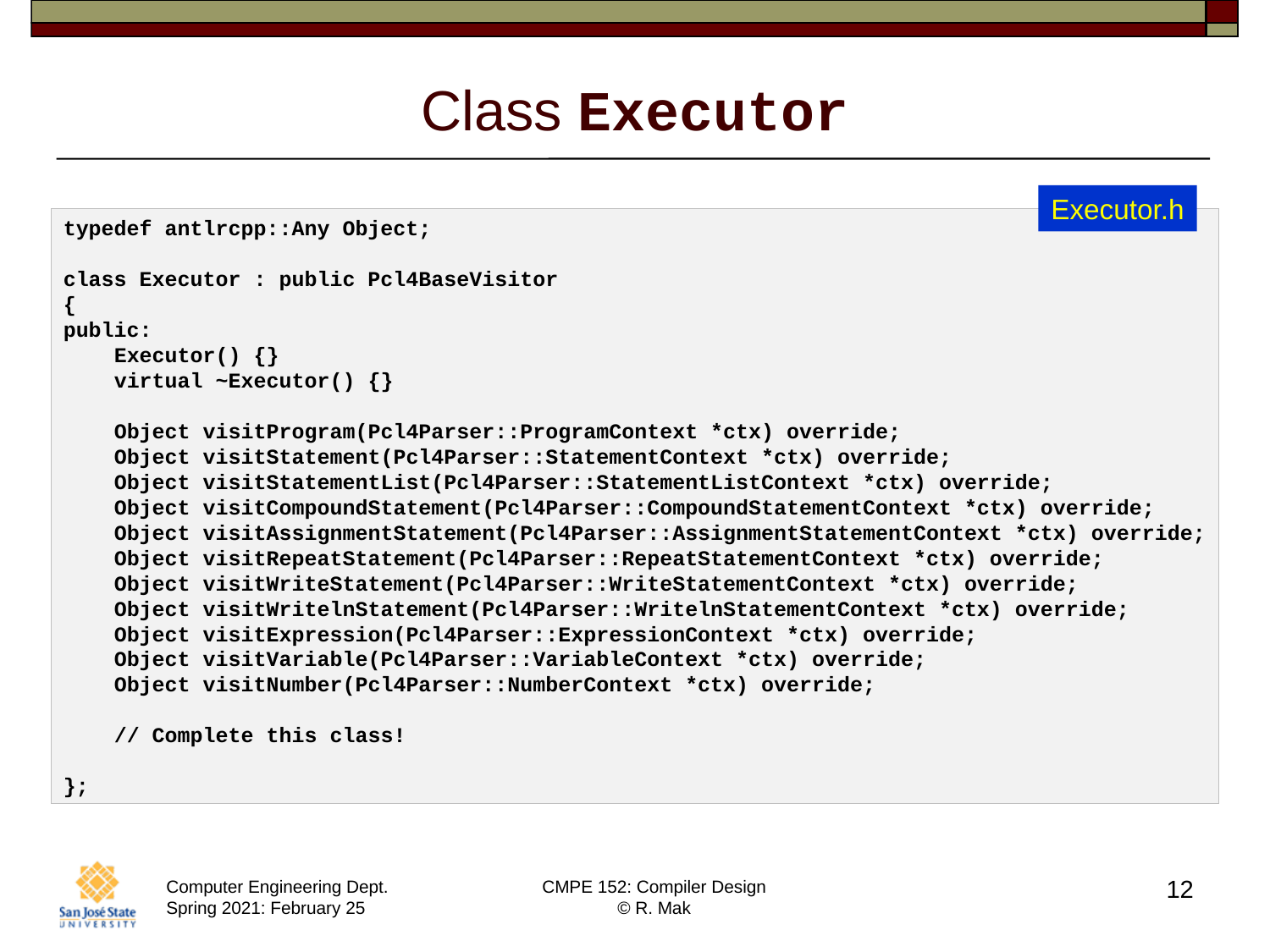

# Class Executor
Executor.h
typedef antlrcpp::Any Object;
class Executor : public Pcl4BaseVisitor
{
public:
    Executor() {}
    virtual ~Executor() {}

    Object visitProgram(Pcl4Parser::ProgramContext *ctx) override;
    Object visitStatement(Pcl4Parser::StatementContext *ctx) override;
    Object visitStatementList(Pcl4Parser::StatementListContext *ctx) override;
    Object visitCompoundStatement(Pcl4Parser::CompoundStatementContext *ctx) override;
    Object visitAssignmentStatement(Pcl4Parser::AssignmentStatementContext *ctx) override;
    Object visitRepeatStatement(Pcl4Parser::RepeatStatementContext *ctx) override;
    Object visitWriteStatement(Pcl4Parser::WriteStatementContext *ctx) override;
    Object visitWritelnStatement(Pcl4Parser::WritelnStatementContext *ctx) override;
    Object visitExpression(Pcl4Parser::ExpressionContext *ctx) override;
    Object visitVariable(Pcl4Parser::VariableContext *ctx) override;
    Object visitNumber(Pcl4Parser::NumberContext *ctx) override;
    // Complete this class!

};
12